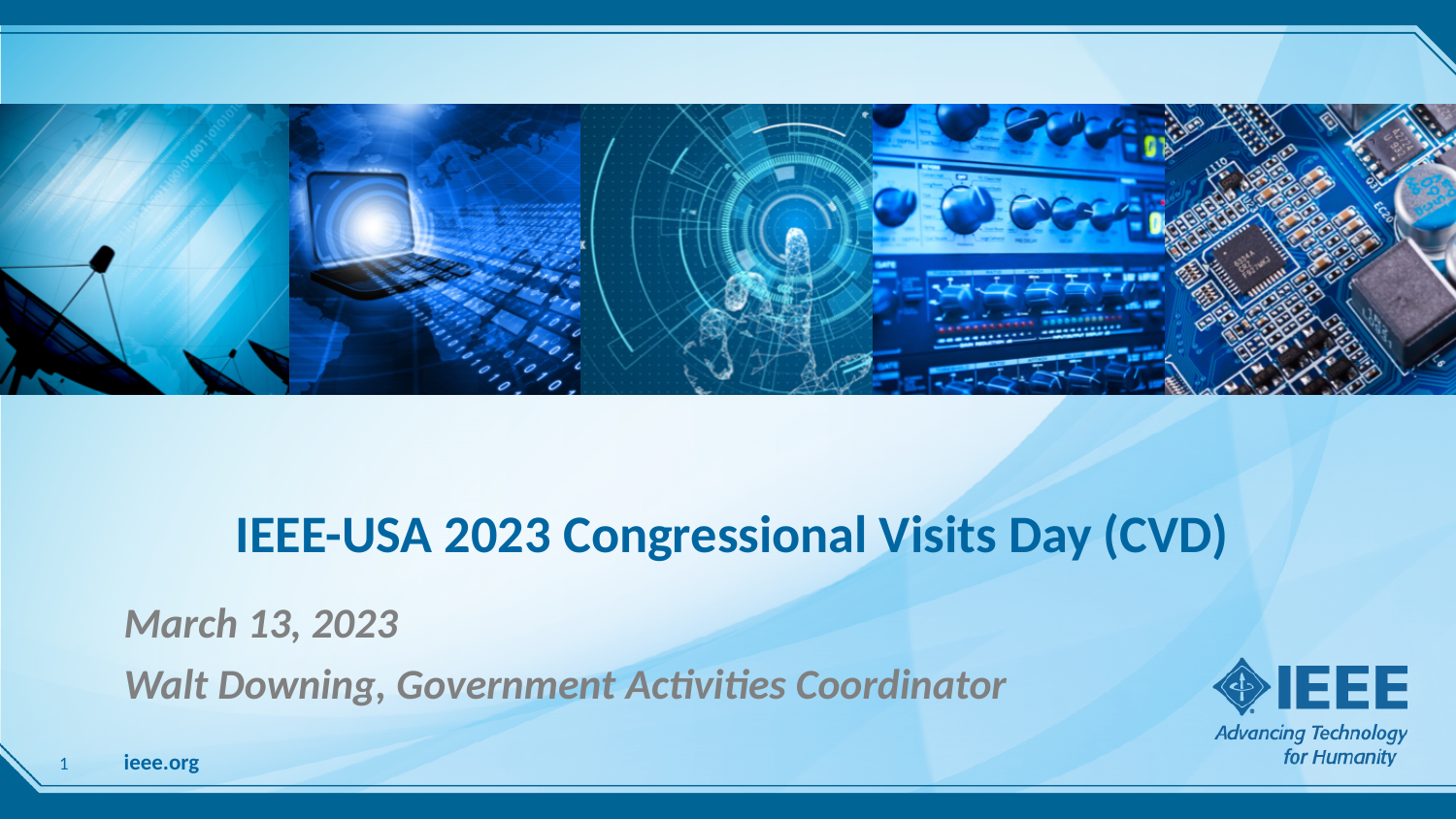

# IEEE-USA 2023 Congressional Visits Day (CVD)
March 13, 2023
Walt Downing, Government Activities Coordinator
1